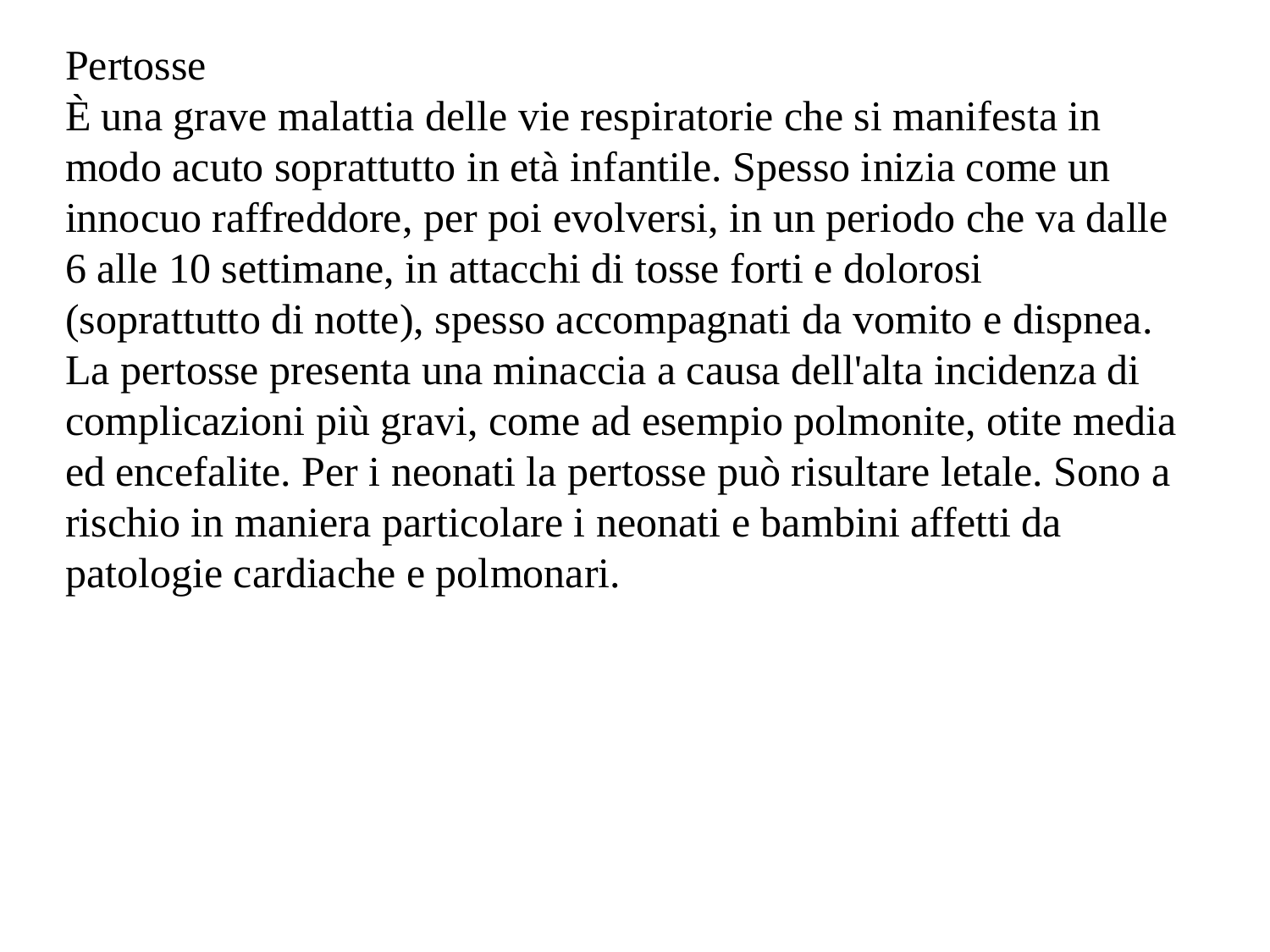

Pertosse
È una grave malattia delle vie respiratorie che si manifesta in modo acuto soprattutto in età infantile. Spesso inizia come un innocuo raffreddore, per poi evolversi, in un periodo che va dalle 6 alle 10 settimane, in attacchi di tosse forti e dolorosi (soprattutto di notte), spesso accompagnati da vomito e dispnea. La pertosse presenta una minaccia a causa dell'alta incidenza di complicazioni più gravi, come ad esempio polmonite, otite media ed encefalite. Per i neonati la pertosse può risultare letale. Sono a rischio in maniera particolare i neonati e bambini affetti da patologie cardiache e polmonari.